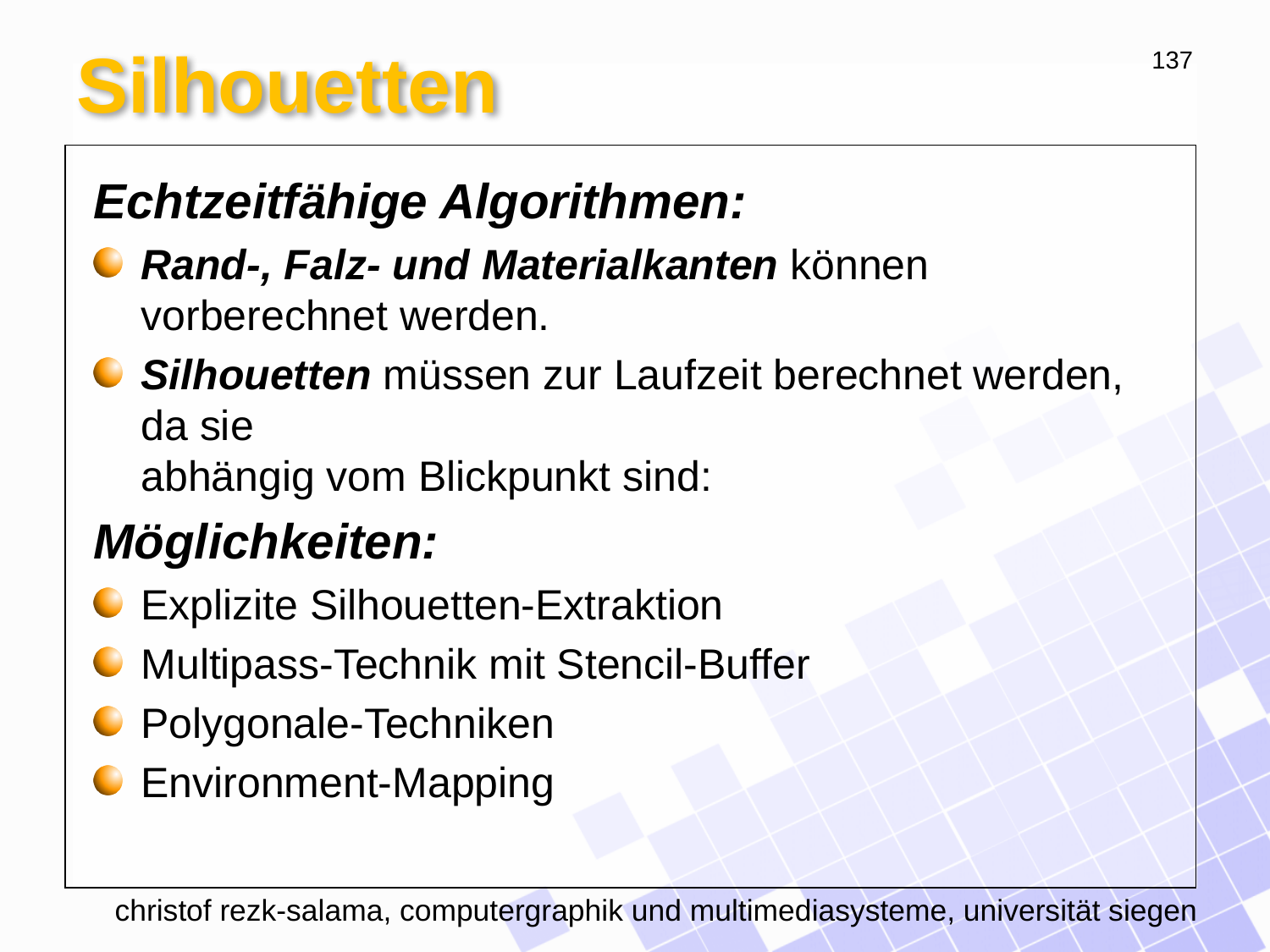

# Silhouetten
Echtzeitfähige Algorithmen:
Rand-, Falz- und Materialkanten können vorberechnet werden.
Silhouetten müssen zur Laufzeit berechnet werden, da sie
abhängig vom Blickpunkt sind:
Möglichkeiten:
Explizite Silhouetten-Extraktion
Multipass-Technik mit Stencil-Buffer
Polygonale-Techniken
Environment-Mapping